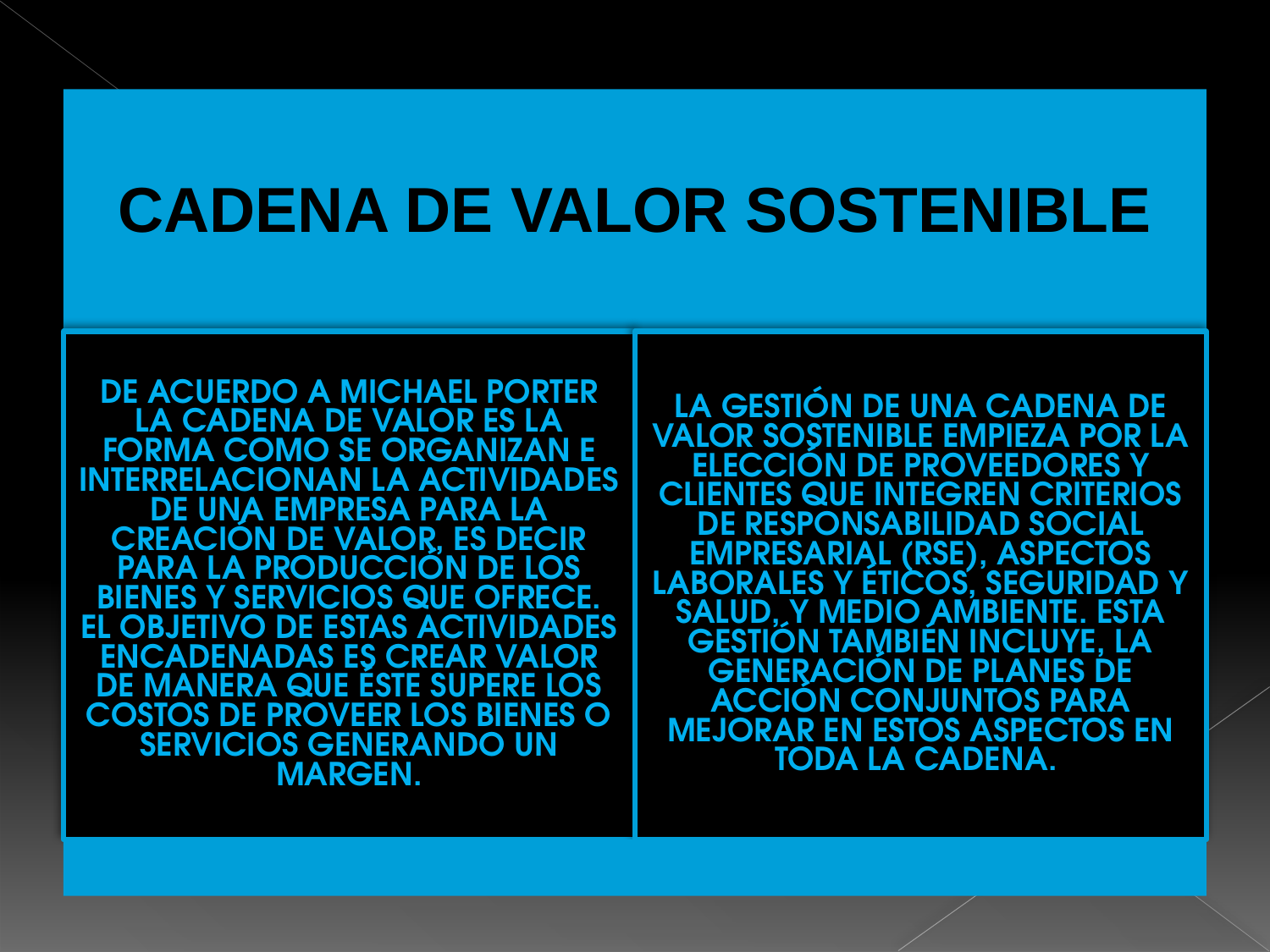

CADENA DE VALOR SOSTENIBLE
DE ACUERDO A MICHAEL PORTER LA CADENA DE VALOR ES LA FORMA COMO SE ORGANIZAN E INTERRELACIONAN LA ACTIVIDADES DE UNA EMPRESA PARA LA CREACIÓN DE VALOR, ES DECIR PARA LA PRODUCCIÓN DE LOS BIENES Y SERVICIOS QUE OFRECE. EL OBJETIVO DE ESTAS ACTIVIDADES ENCADENADAS ES CREAR VALOR DE MANERA QUE ÉSTE SUPERE LOS COSTOS DE PROVEER LOS BIENES O SERVICIOS GENERANDO UN MARGEN.
LA GESTIÓN DE UNA CADENA DE VALOR SOSTENIBLE EMPIEZA POR LA ELECCIÓN DE PROVEEDORES Y CLIENTES QUE INTEGREN CRITERIOS DE RESPONSABILIDAD SOCIAL EMPRESARIAL (RSE), ASPECTOS LABORALES Y ÉTICOS, SEGURIDAD Y SALUD, Y MEDIO AMBIENTE. ESTA GESTIÓN TAMBIÉN INCLUYE, LA GENERACIÓN DE PLANES DE ACCIÓN CONJUNTOS PARA MEJORAR EN ESTOS ASPECTOS EN TODA LA CADENA.